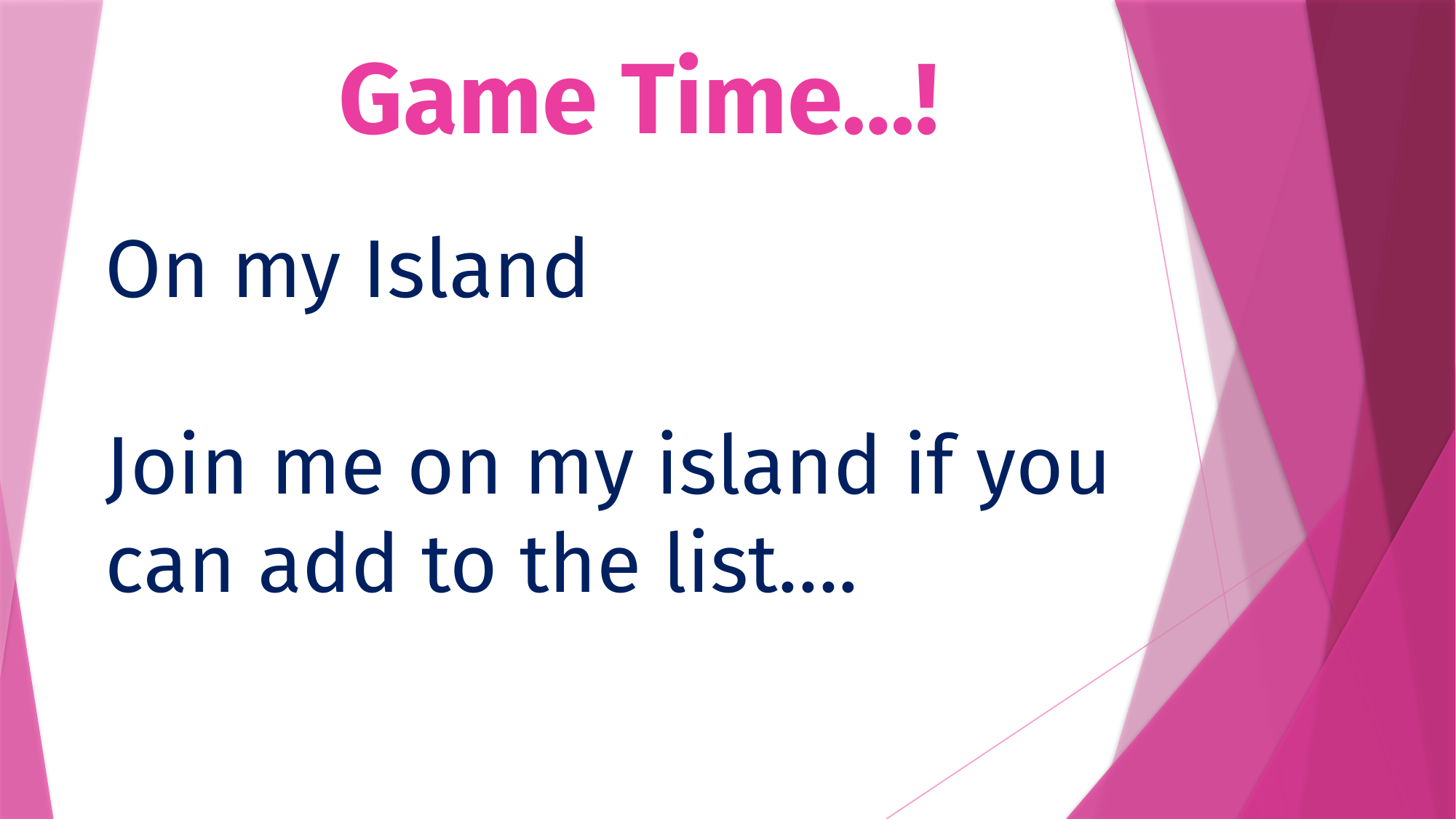

Game Time…!
On my Island

Join me on my island if you can add to the list….